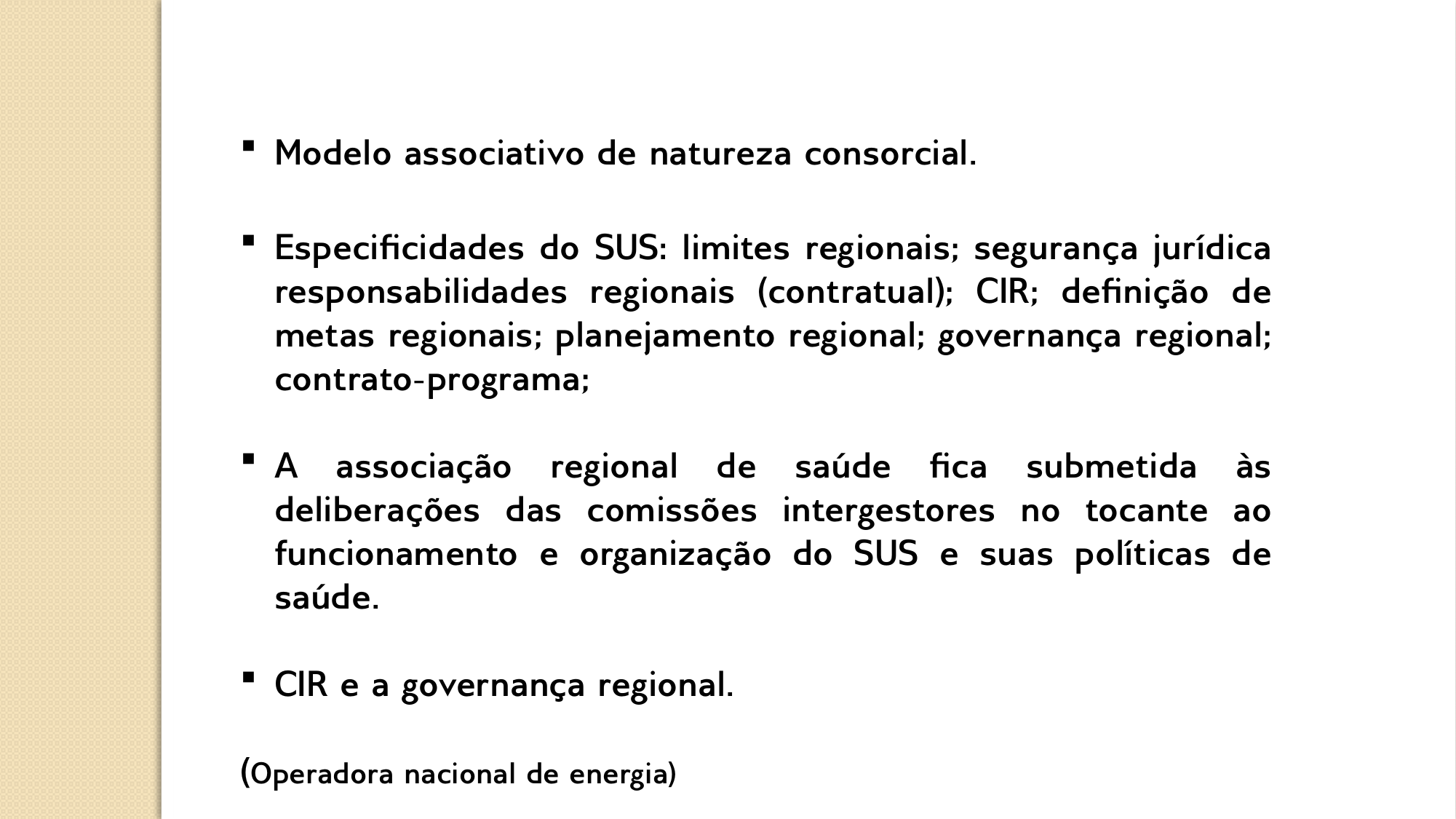

Modelo associativo de natureza consorcial.

Especificidades do SUS: limites regionais; segurança jurídica responsabilidades regionais (contratual); CIR; definição de metas regionais; planejamento regional; governança regional; contrato-programa;

A associação regional de saúde fica submetida às deliberações das comissões intergestores no tocante ao funcionamento e organização do SUS e suas políticas de saúde.

CIR e a governança regional.

(Operadora nacional de energia)